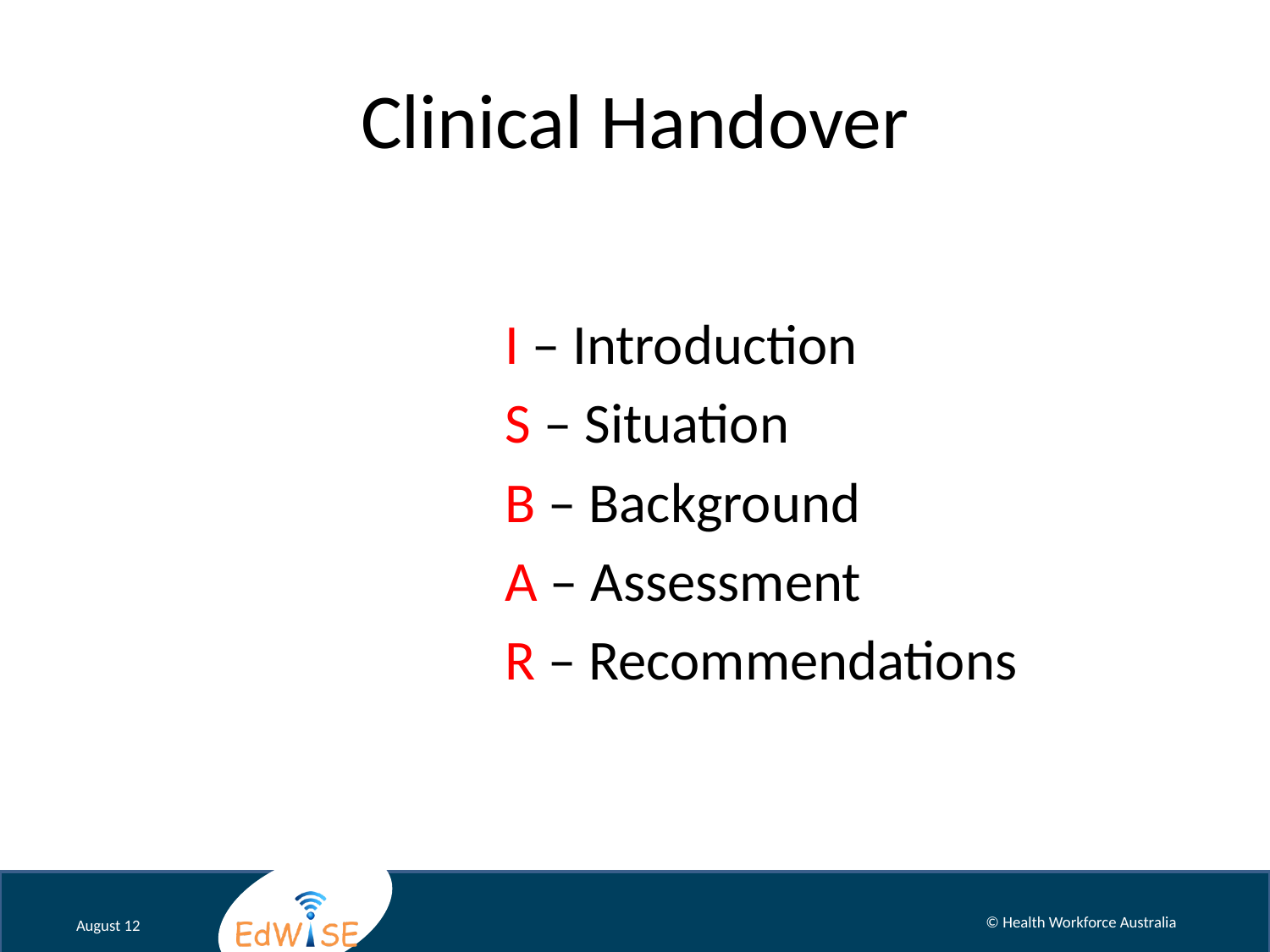

# Clinical Handover

				I – Introduction
				S – Situation
				B – Background
				A – Assessment
				R – Recommendations

© Health Workforce Australia
August 12